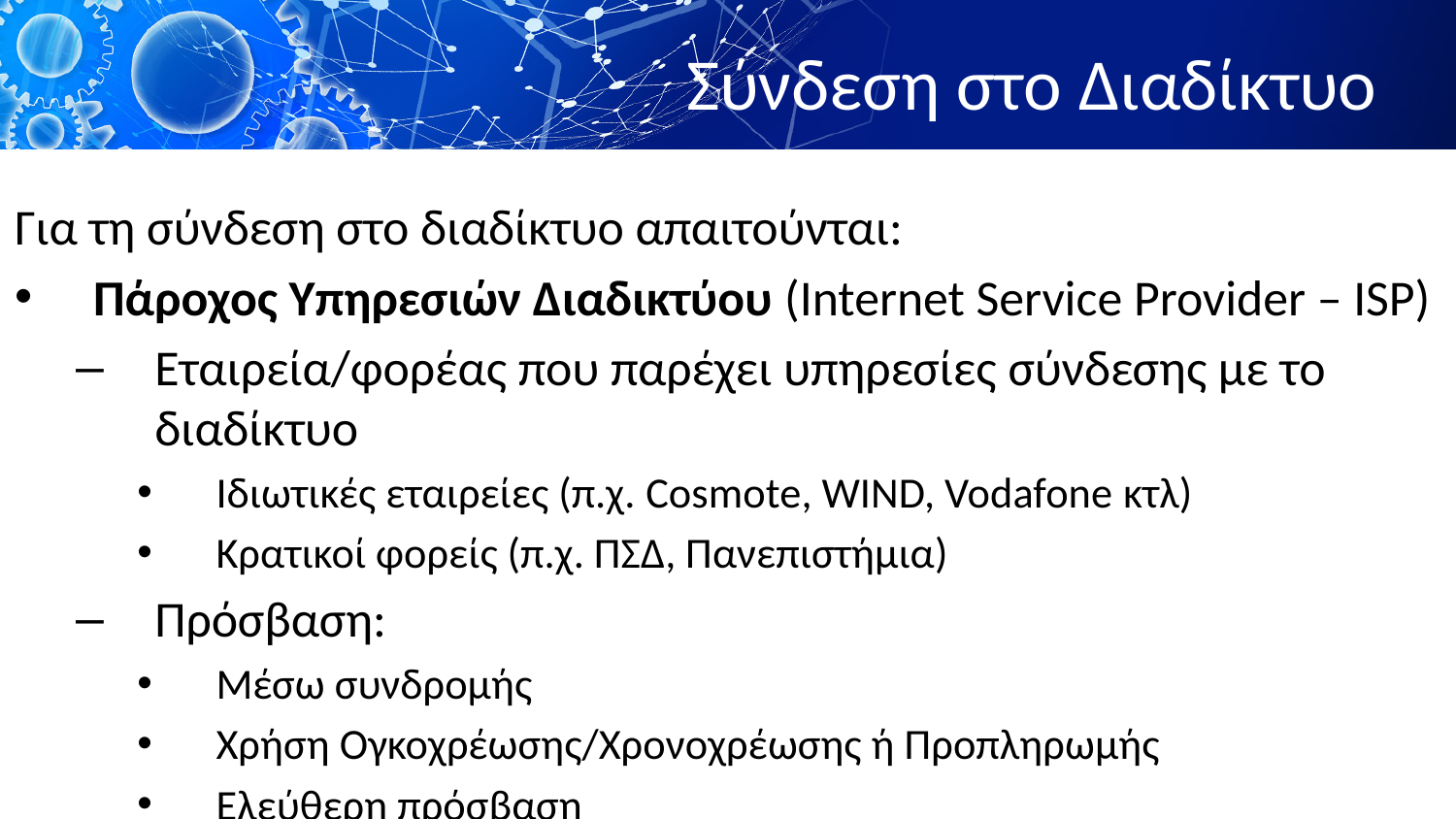

# Σύνδεση στο Διαδίκτυο
Για τη σύνδεση στο διαδίκτυο απαιτούνται:
Πάροχος Υπηρεσιών Διαδικτύου (Internet Service Provider – ISP)
Εταιρεία/φορέας που παρέχει υπηρεσίες σύνδεσης με το διαδίκτυο
Ιδιωτικές εταιρείες (π.χ. Cosmote, WIND, Vodafone κτλ)
Κρατικοί φορείς (π.χ. ΠΣΔ, Πανεπιστήμια)
Πρόσβαση:
Μέσω συνδρομής
Χρήση Ογκοχρέωσης/Χρονοχρέωσης ή Προπληρωμής
Ελεύθερη πρόσβαση